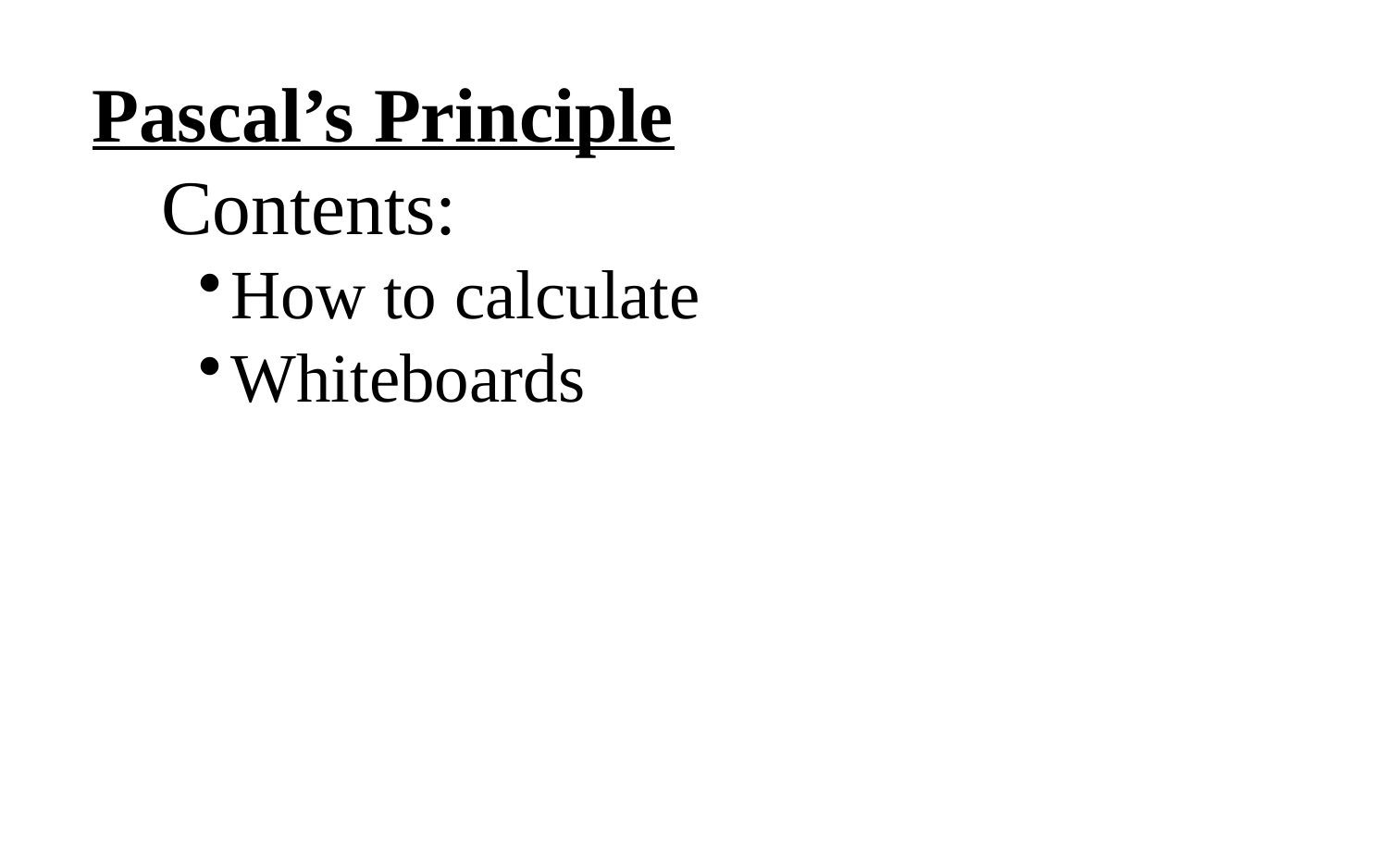

Pascal’s Principle
Contents:
How to calculate
Whiteboards